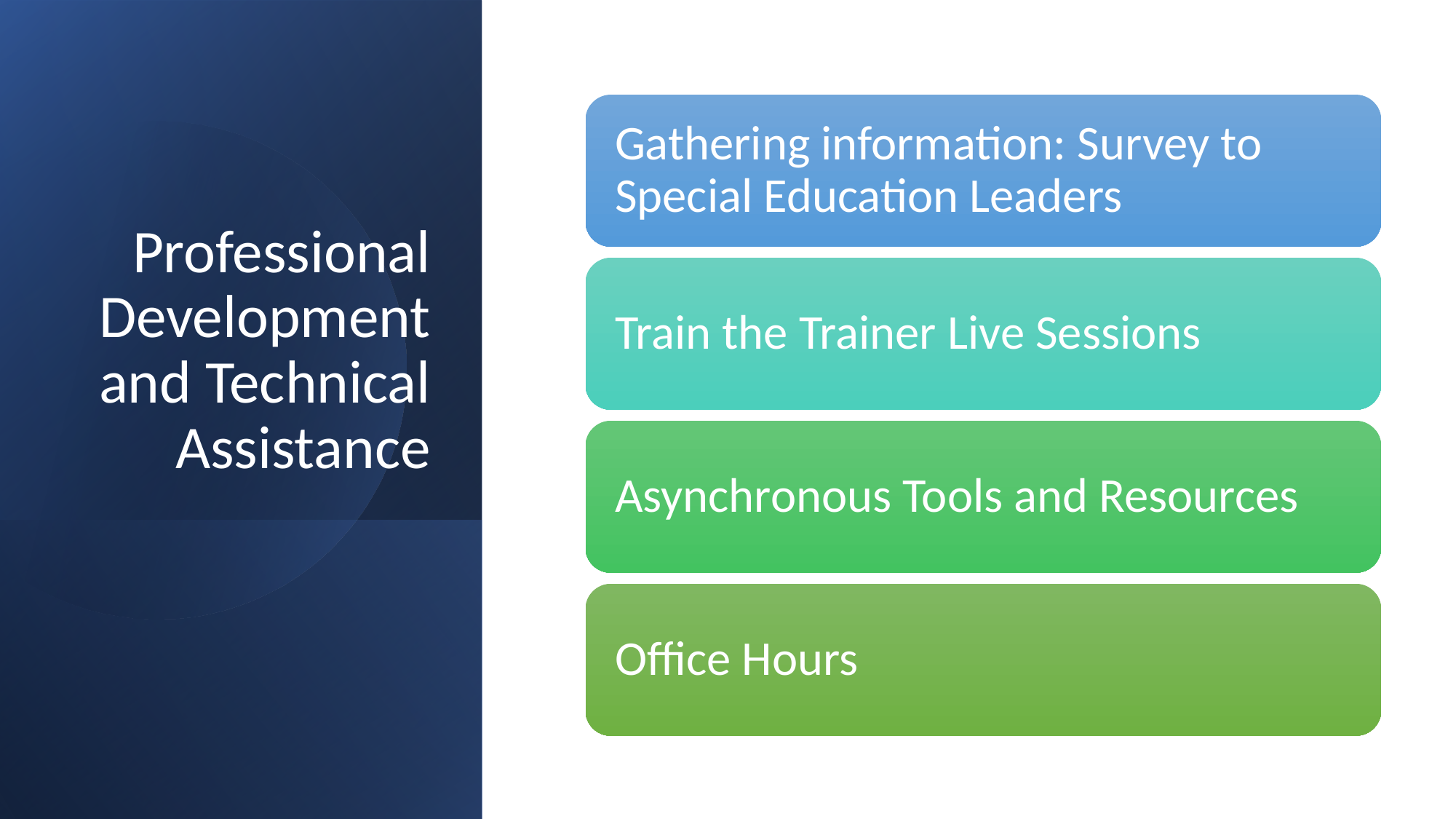

Gathering information: Survey to Special Education Leaders
Train the Trainer Live Sessions
Asynchronous Tools and Resources
Office Hours

# Professional Development and Technical Assistance